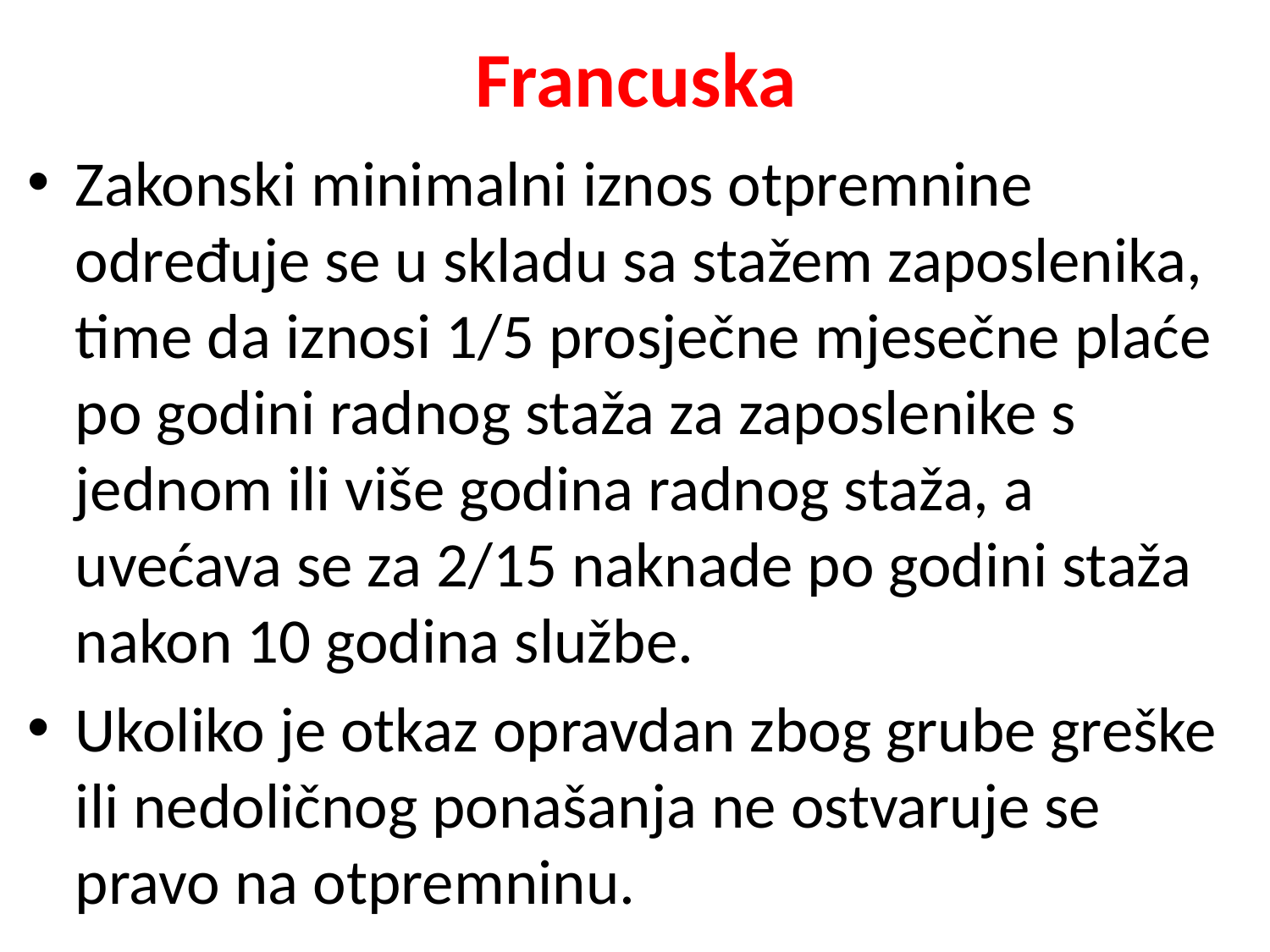

# Francuska
Zakonski minimalni iznos otpremnine određuje se u skladu sa stažem zaposlenika, time da iznosi 1/5 prosječne mjesečne plaće po godini radnog staža za zaposlenike s jednom ili više godina radnog staža, a uvećava se za 2/15 naknade po godini staža nakon 10 godina službe.
Ukoliko je otkaz opravdan zbog grube greške ili nedoličnog ponašanja ne ostvaruje se pravo na otpremninu.